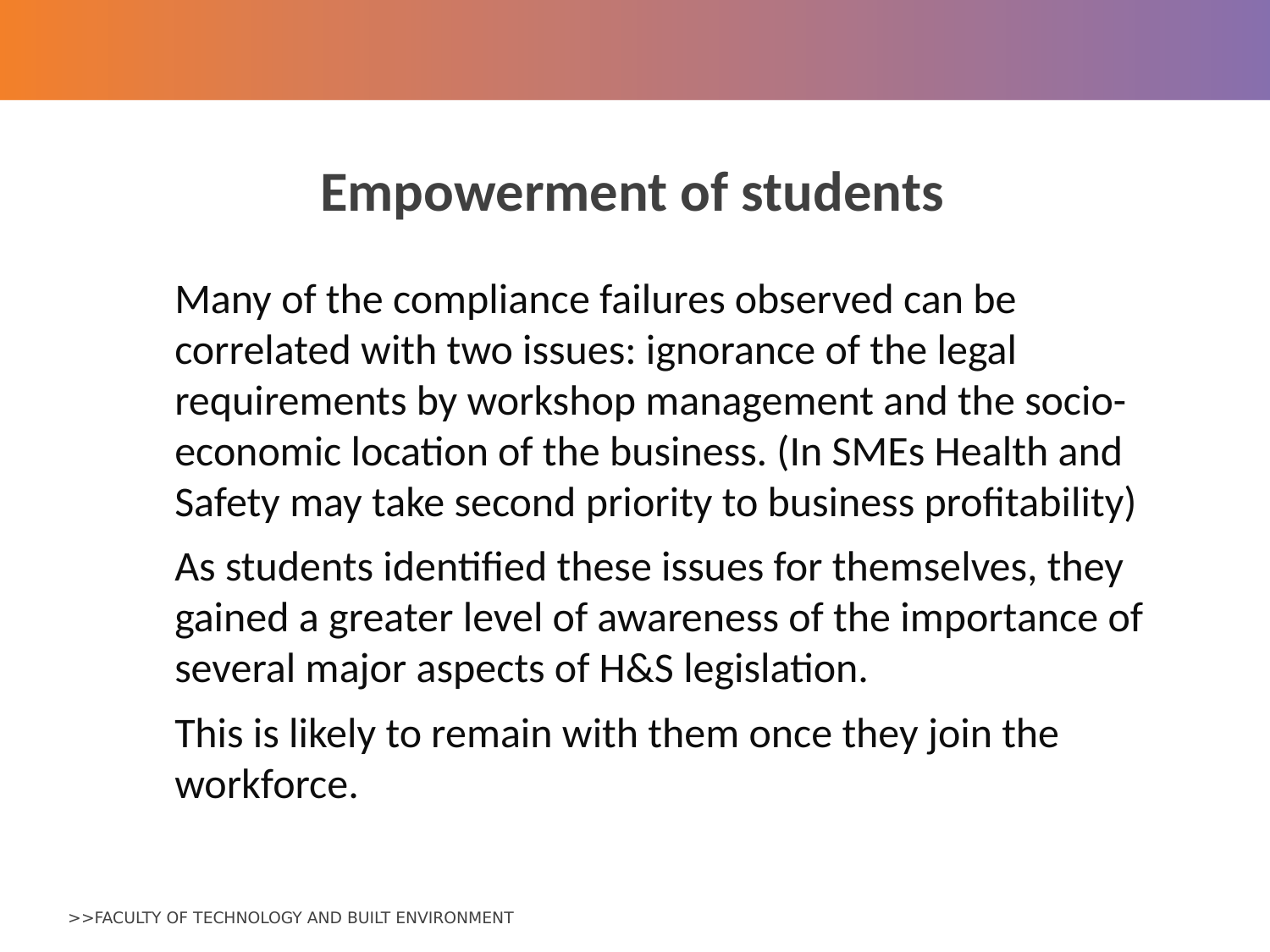

# Empowerment of students
Many of the compliance failures observed can be correlated with two issues: ignorance of the legal requirements by workshop management and the socio-economic location of the business. (In SMEs Health and Safety may take second priority to business profitability)
As students identified these issues for themselves, they gained a greater level of awareness of the importance of several major aspects of H&S legislation.
This is likely to remain with them once they join the workforce.